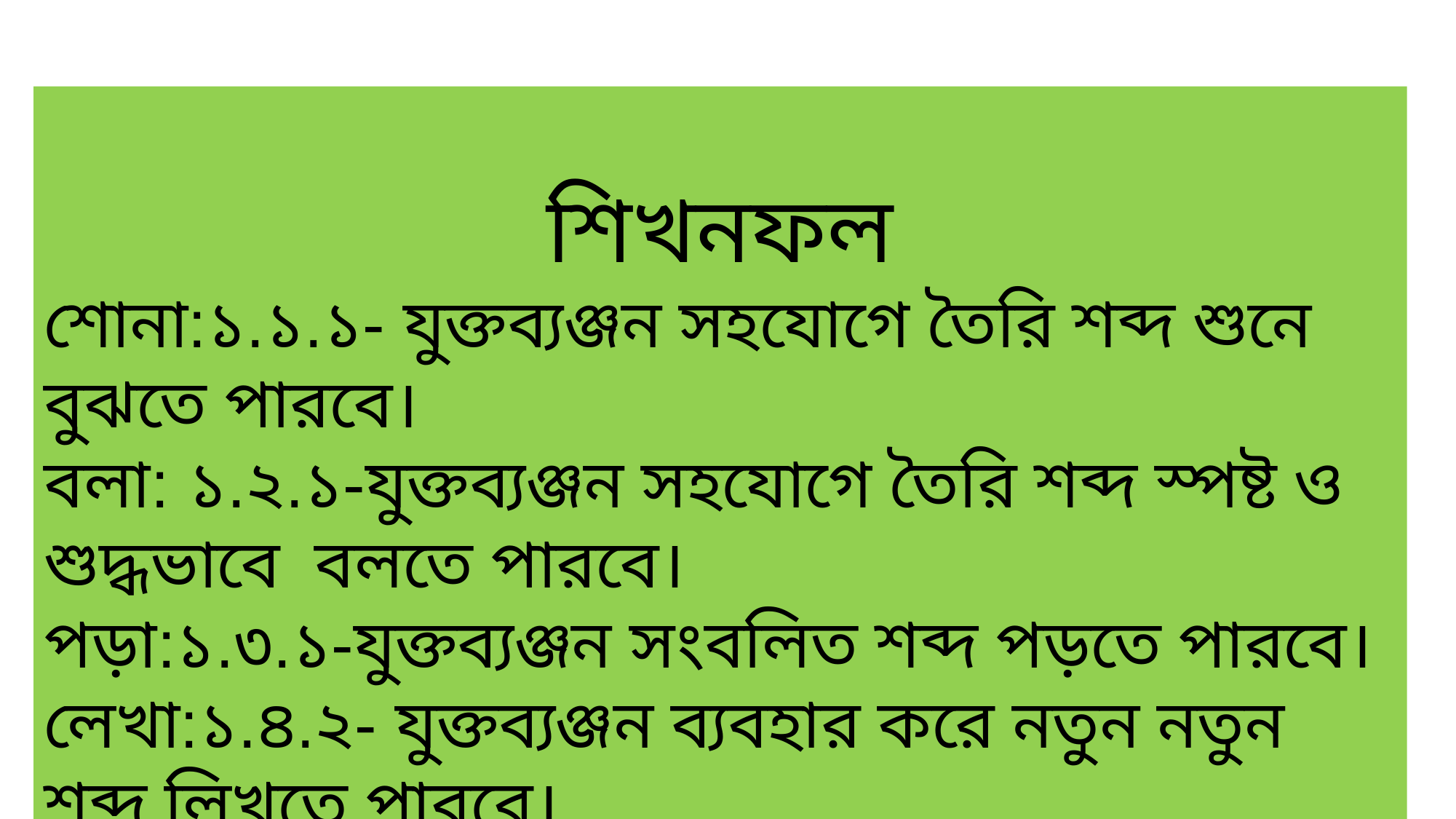

শিখনফল
শোনা:১.১.১- যুক্তব্যঞ্জন সহযোগে তৈরি শব্দ শুনে বুঝতে পারবে।
বলা: ১.২.১-যুক্তব্যঞ্জন সহযোগে তৈরি শব্দ স্পষ্ট ও শুদ্ধভাবে  বলতে পারবে।
পড়া:১.৩.১-যুক্তব্যঞ্জন সংবলিত শব্দ পড়তে পারবে।
লেখা:১.৪.২- যুক্তব্যঞ্জন ব্যবহার করে নতুন নতুন শব্দ লিখতে পারবে।